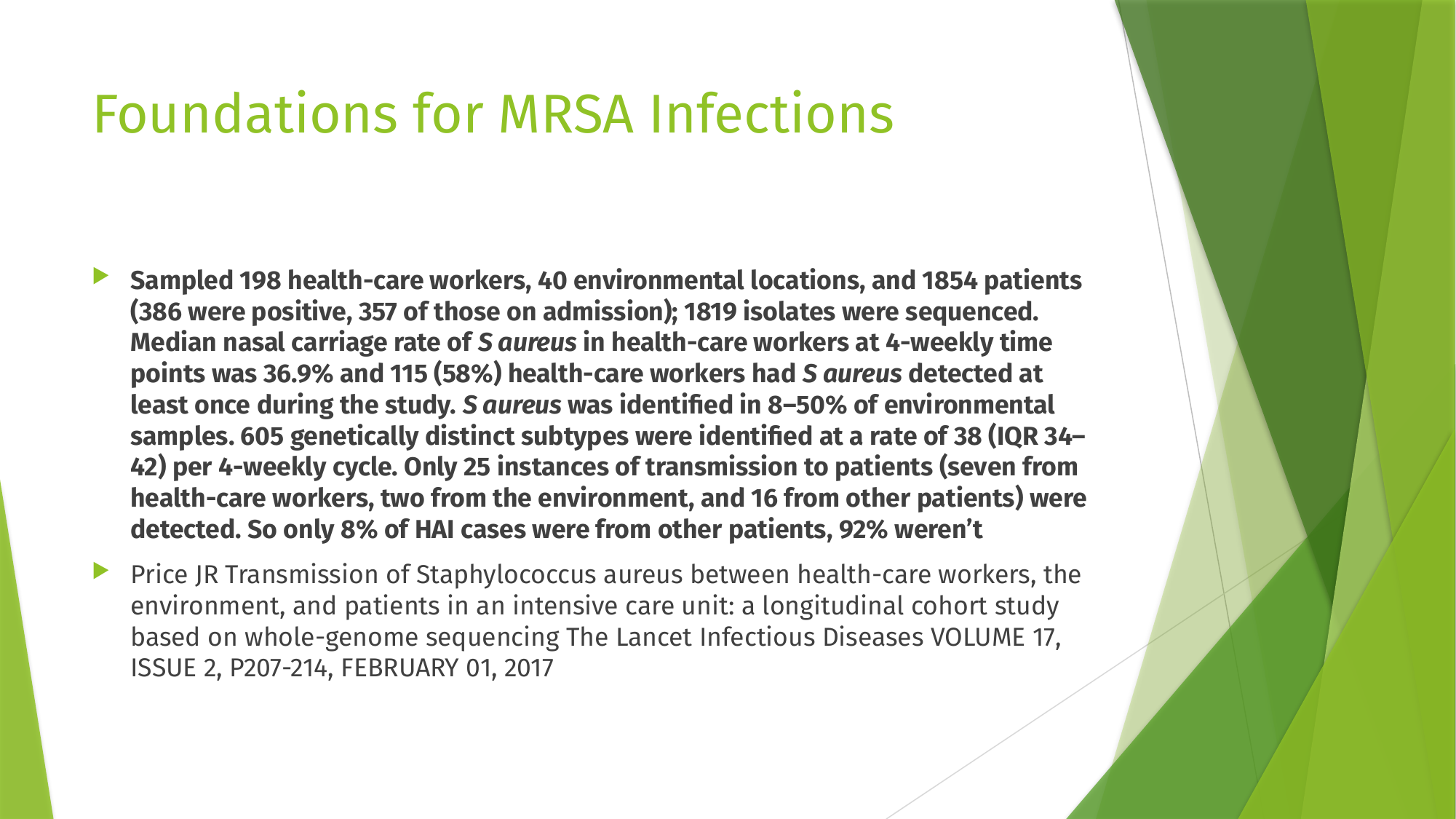

# Foundations for MRSA Infections
Sampled 198 health-care workers, 40 environmental locations, and 1854 patients (386 were positive, 357 of those on admission); 1819 isolates were sequenced. Median nasal carriage rate of S aureus in health-care workers at 4-weekly time points was 36.9% and 115 (58%) health-care workers had S aureus detected at least once during the study. S aureus was identified in 8–50% of environmental samples. 605 genetically distinct subtypes were identified at a rate of 38 (IQR 34–42) per 4-weekly cycle. Only 25 instances of transmission to patients (seven from health-care workers, two from the environment, and 16 from other patients) were detected. So only 8% of HAI cases were from other patients, 92% weren’t
Price JR Transmission of Staphylococcus aureus between health-care workers, the environment, and patients in an intensive care unit: a longitudinal cohort study based on whole-genome sequencing The Lancet Infectious Diseases VOLUME 17, ISSUE 2, P207-214, FEBRUARY 01, 2017